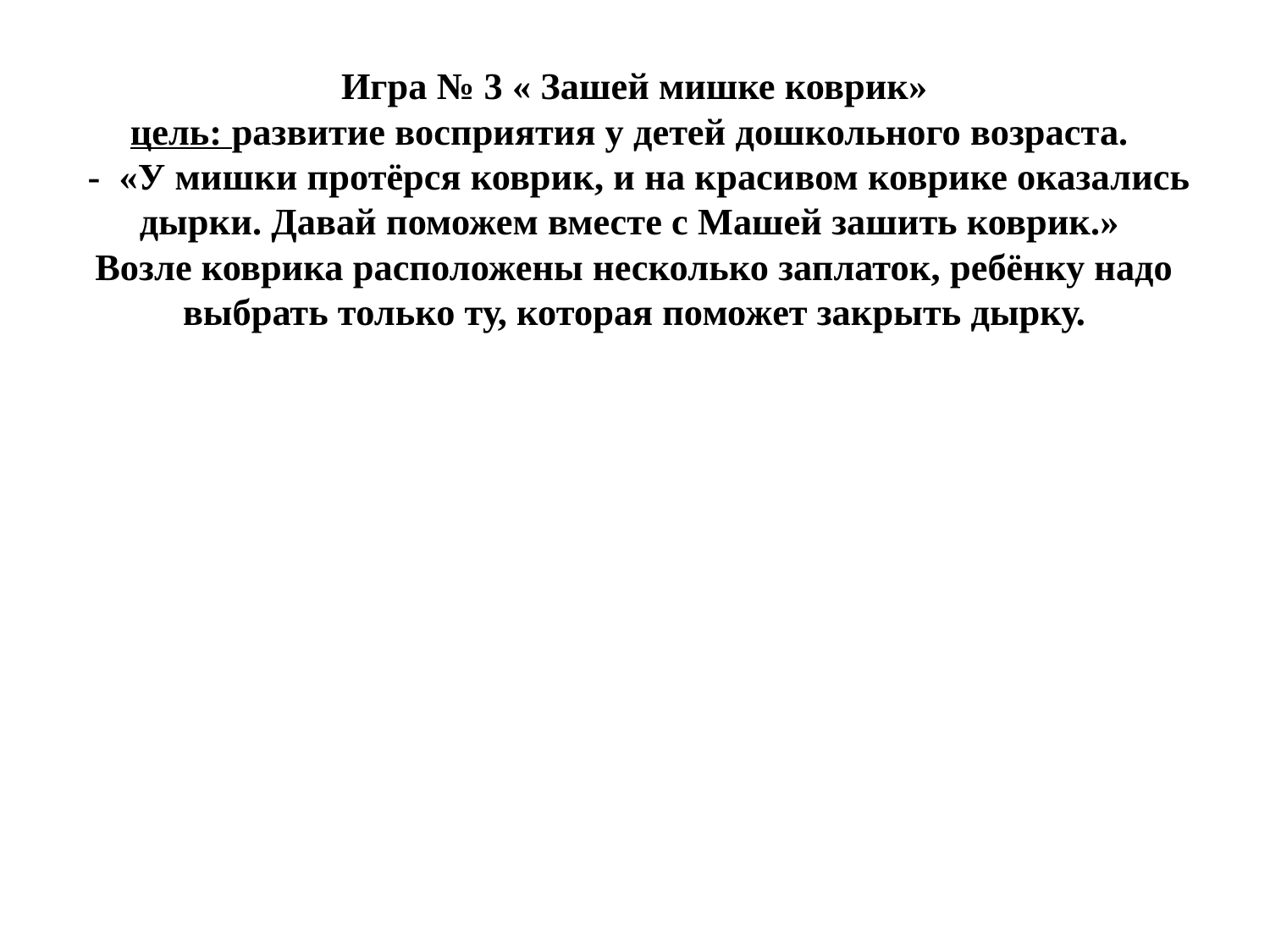

# Игра № 3 « Зашей мишке коврик» цель: развитие восприятия у детей дошкольного возраста. -  «У мишки протёрся коврик, и на красивом коврике оказались дырки. Давай поможем вместе с Машей зашить коврик.» Возле коврика расположены несколько заплаток, ребёнку надо выбрать только ту, которая поможет закрыть дырку.